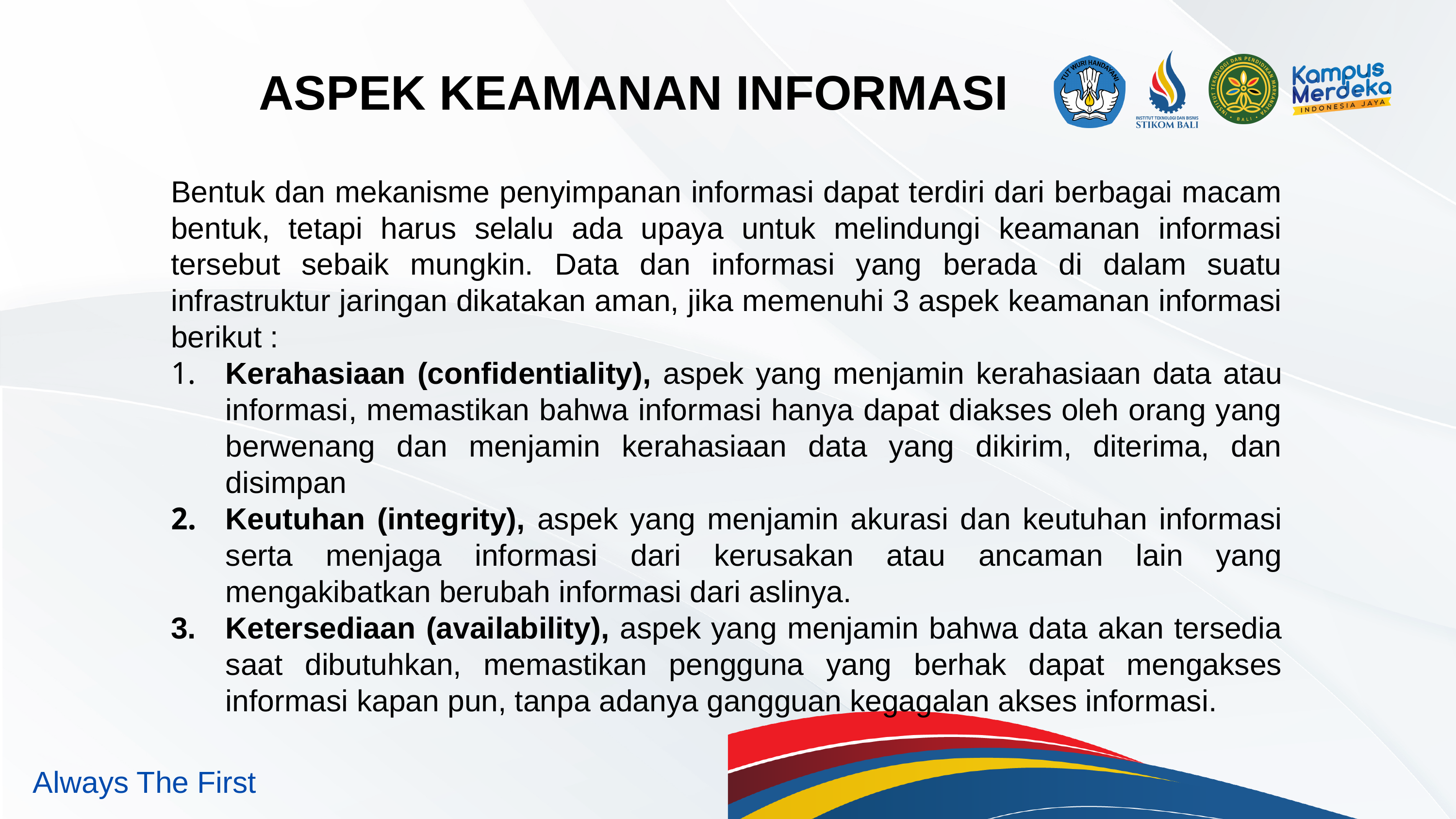

ASPEK KEAMANAN INFORMASI
﻿Bentuk dan mekanisme penyimpanan informasi dapat terdiri dari berbagai macam bentuk, tetapi harus selalu ada upaya untuk melindungi keamanan informasi tersebut sebaik mungkin. Data dan informasi yang berada di dalam suatu infrastruktur jaringan dikatakan aman, jika memenuhi 3 aspek keamanan informasi berikut :
﻿Kerahasiaan (confidentiality), aspek yang menjamin kerahasiaan data atau informasi, memastikan bahwa informasi hanya dapat diakses oleh orang yang berwenang dan menjamin kerahasiaan data yang dikirim, diterima, dan disimpan
﻿Keutuhan (integrity), aspek yang menjamin akurasi dan keutuhan informasi serta menjaga informasi dari kerusakan atau ancaman lain yang mengakibatkan berubah informasi dari aslinya.
Ketersediaan (availability), aspek yang menjamin bahwa data akan tersedia saat dibutuhkan, memastikan pengguna yang berhak dapat mengakses informasi kapan pun, tanpa adanya gangguan kegagalan akses informasi.

Always The First